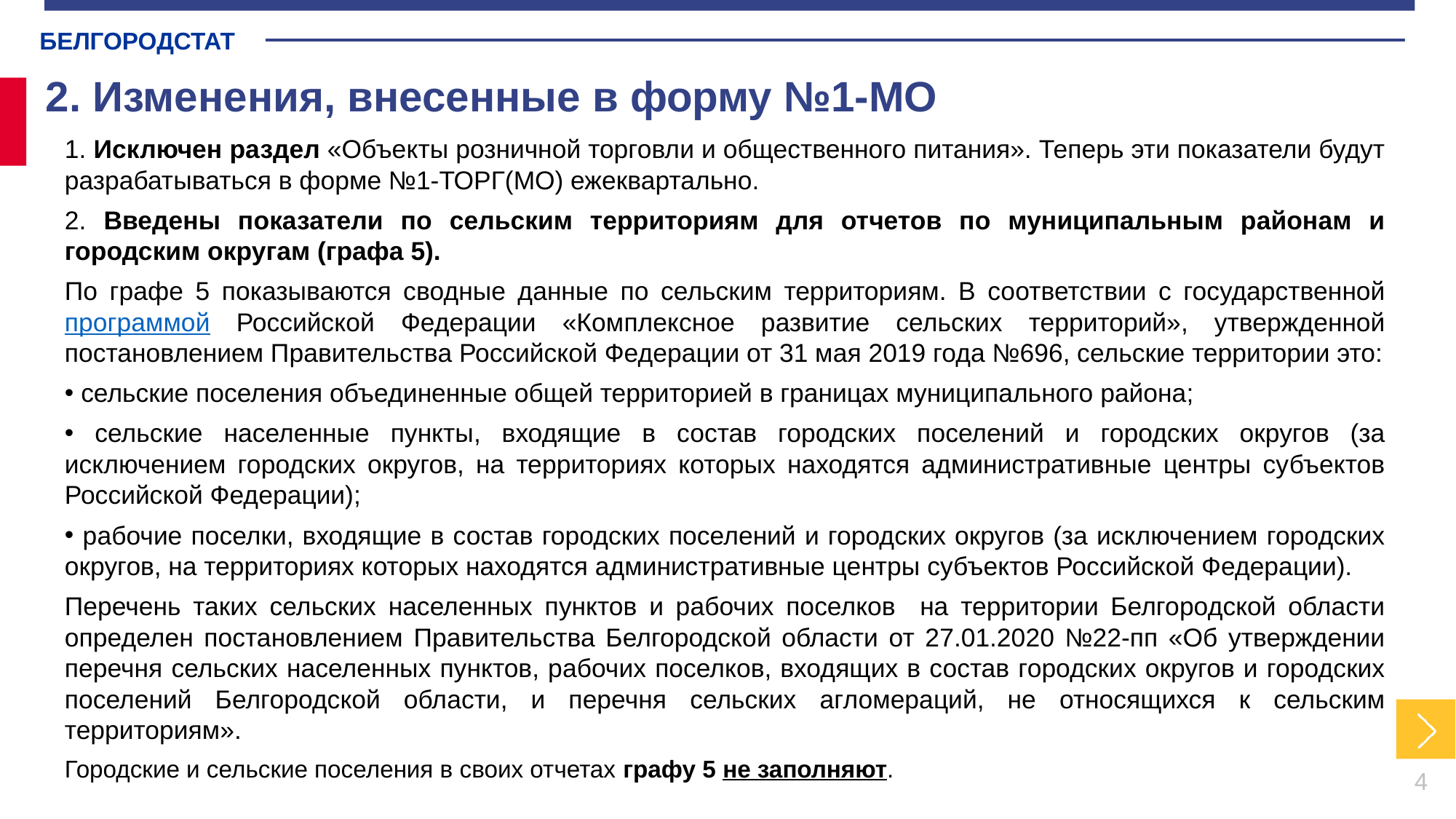

БЕЛГОРОДСТАТ

2. Изменения, внесенные в форму №1-МО
1. Исключен раздел «Объекты розничной торговли и общественного питания». Теперь эти показатели будут разрабатываться в форме №1-ТОРГ(МО) ежеквартально.
2. Введены показатели по сельским территориям для отчетов по муниципальным районам и городским округам (графа 5).
По графе 5 показываются сводные данные по сельским территориям. В соответствии с государственной программой Российской Федерации «Комплексное развитие сельских территорий», утвержденной постановлением Правительства Российской Федерации от 31 мая 2019 года №696, сельские территории это:
 сельские поселения объединенные общей территорией в границах муниципального района;
 сельские населенные пункты, входящие в состав городских поселений и городских округов (за исключением городских округов, на территориях которых находятся административные центры субъектов Российской Федерации);
 рабочие поселки, входящие в состав городских поселений и городских округов (за исключением городских округов, на территориях которых находятся административные центры субъектов Российской Федерации).
Перечень таких сельских населенных пунктов и рабочих поселков  на территории Белгородской области определен постановлением Правительства Белгородской области от 27.01.2020 №22-пп «Об утверждении перечня сельских населенных пунктов, рабочих поселков, входящих в состав городских округов и городских поселений Белгородской области, и перечня сельских агломераций, не относящихся к сельским территориям».
Городские и сельские поселения в своих отчетах графу 5 не заполняют.

4